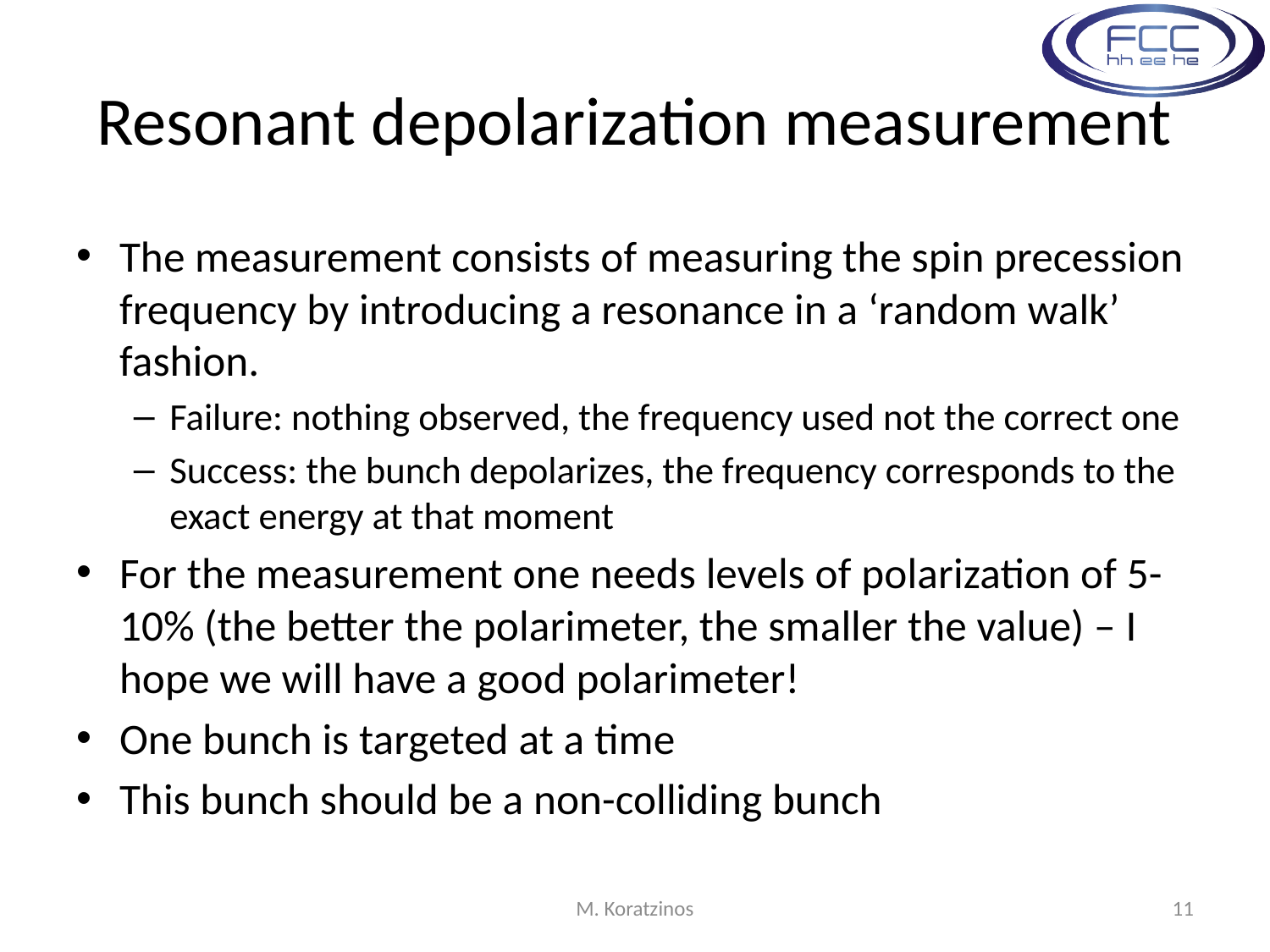

# Resonant depolarization measurement
The measurement consists of measuring the spin precession frequency by introducing a resonance in a ‘random walk’ fashion.
Failure: nothing observed, the frequency used not the correct one
Success: the bunch depolarizes, the frequency corresponds to the exact energy at that moment
For the measurement one needs levels of polarization of 5-10% (the better the polarimeter, the smaller the value) – I hope we will have a good polarimeter!
One bunch is targeted at a time
This bunch should be a non-colliding bunch
M. Koratzinos
11